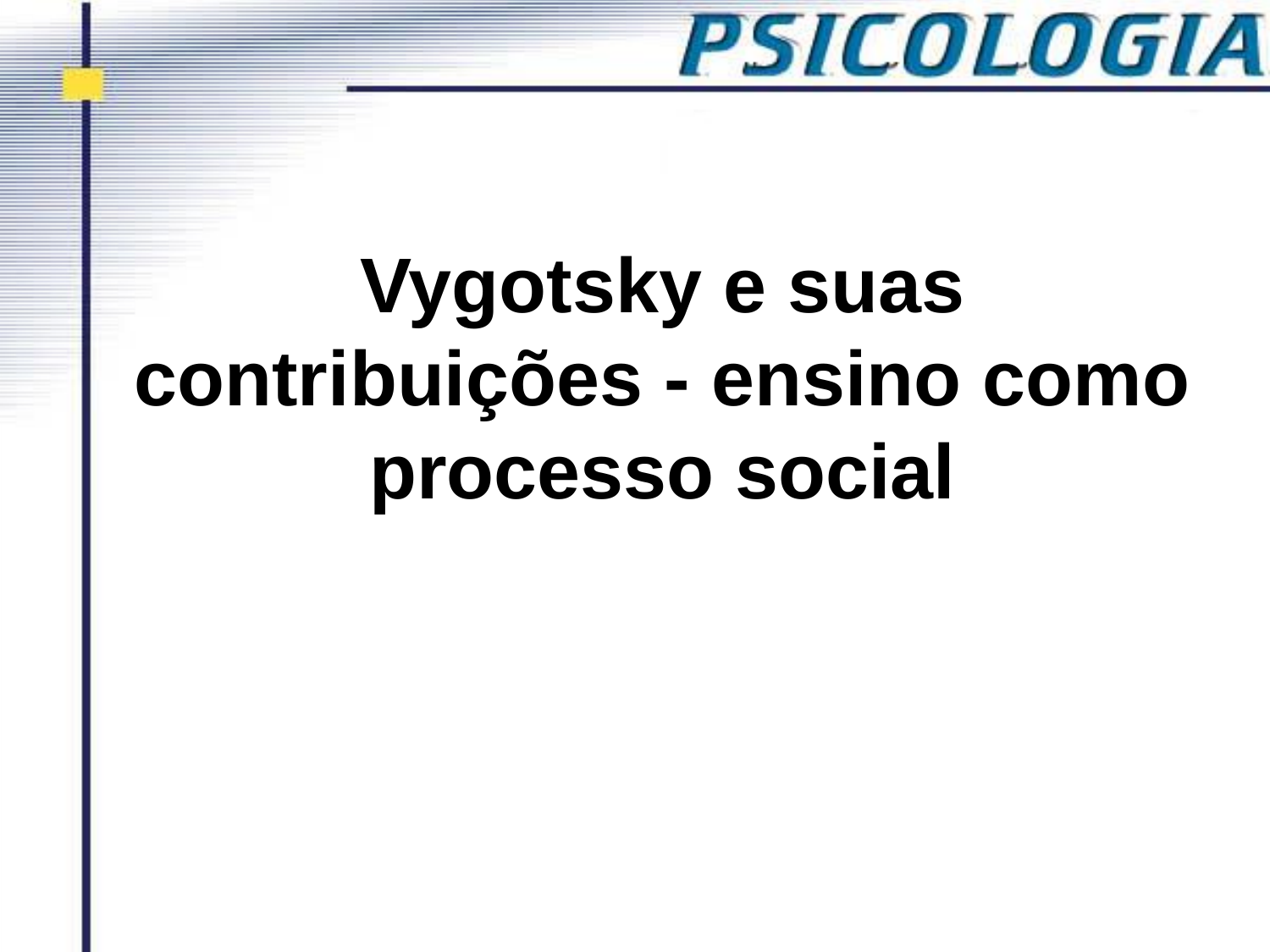

# Vygotsky e suas contribuições - ensino como processo social